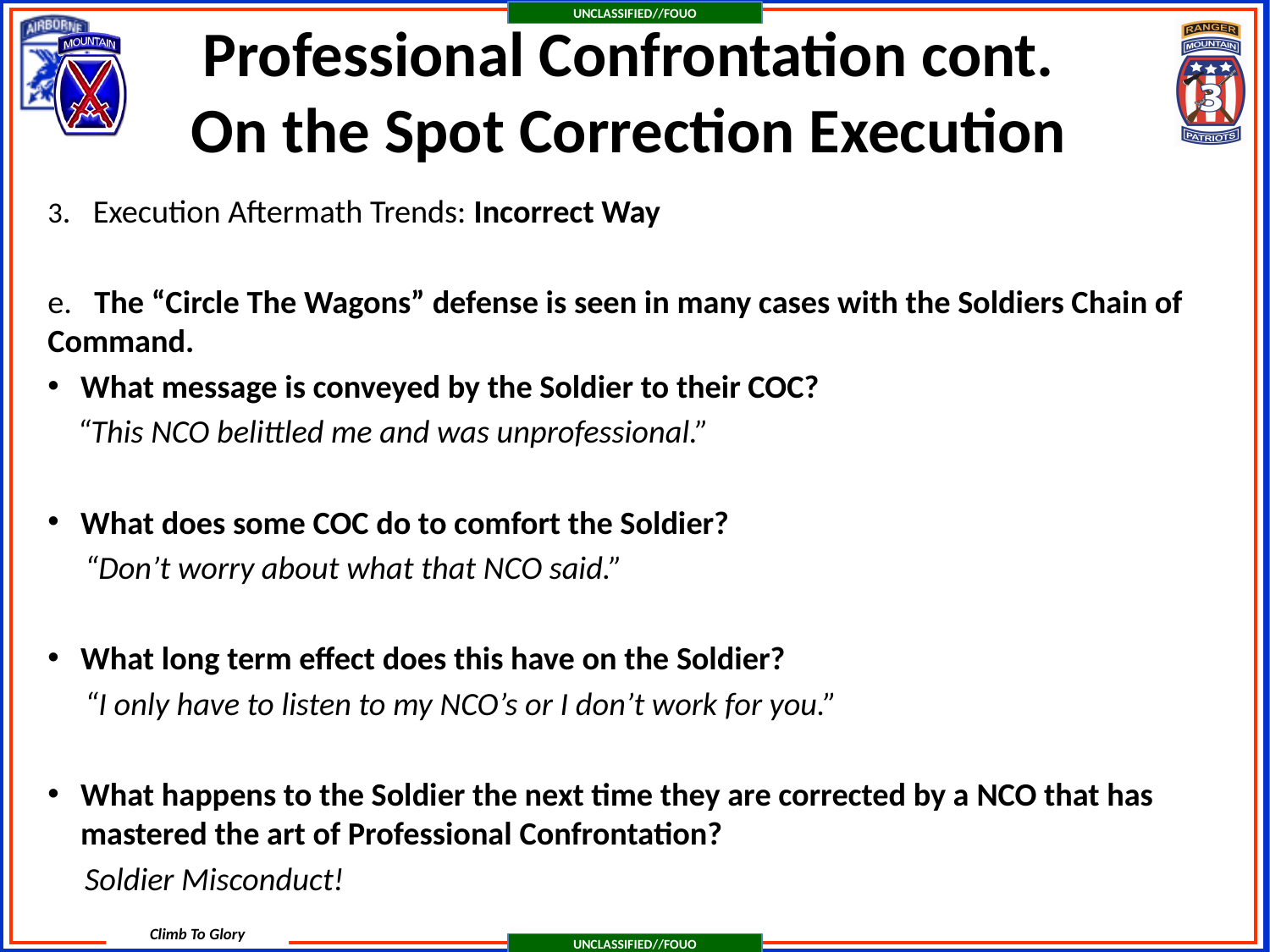

# Professional Confrontation cont. On the Spot Correction Execution
3.   Execution Aftermath Trends: Incorrect Way

e.   The “Circle The Wagons” defense is seen in many cases with the Soldiers Chain of Command.
What message is conveyed by the Soldier to their COC?
    “This NCO belittled me and was unprofessional.”

What does some COC do to comfort the Soldier?
     “Don’t worry about what that NCO said.”

What long term effect does this have on the Soldier?
     “I only have to listen to my NCO’s or I don’t work for you.”

What happens to the Soldier the next time they are corrected by a NCO that has mastered the art of Professional Confrontation?
     Soldier Misconduct!